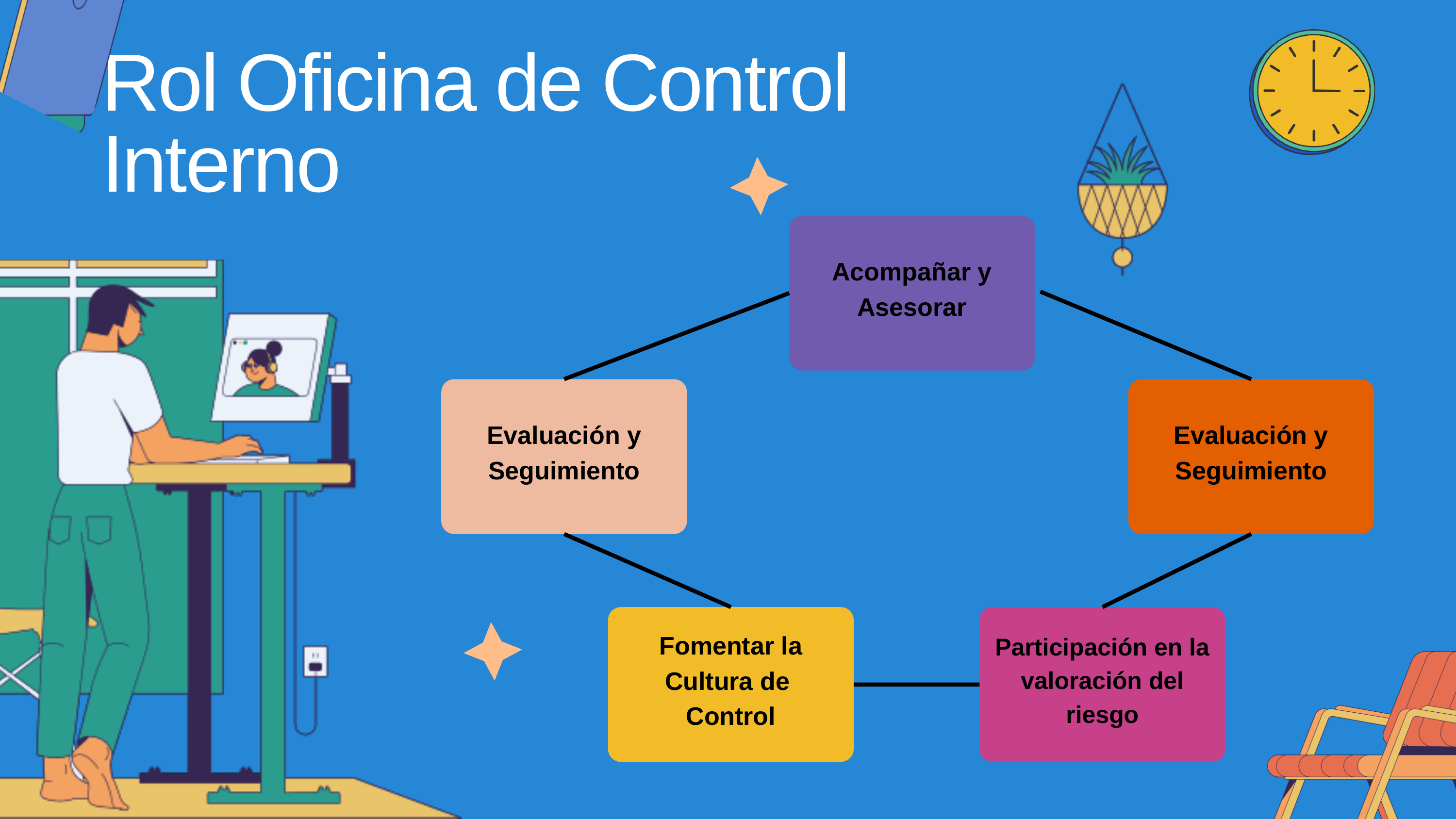

Rol Oficina de Control Interno

Acompañar y Asesorar

Evaluación y Seguimiento

Evaluación y Seguimiento

Fomentar la Cultura de
Control

Participación en la valoración del riesgo